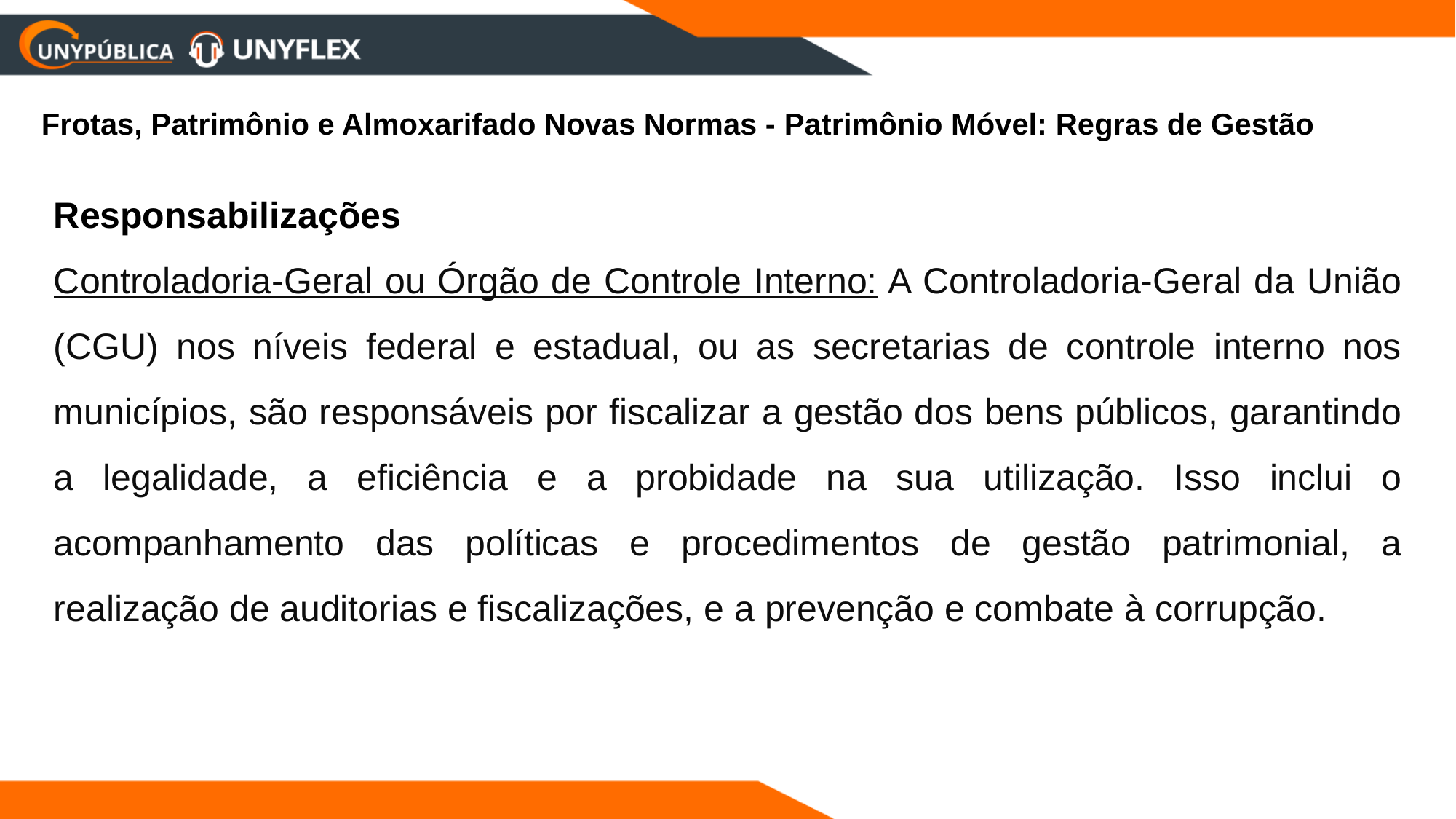

Frotas, Patrimônio e Almoxarifado Novas Normas - Patrimônio Móvel: Regras de Gestão
Responsabilizações
Controladoria-Geral ou Órgão de Controle Interno: A Controladoria-Geral da União (CGU) nos níveis federal e estadual, ou as secretarias de controle interno nos municípios, são responsáveis por fiscalizar a gestão dos bens públicos, garantindo a legalidade, a eficiência e a probidade na sua utilização. Isso inclui o acompanhamento das políticas e procedimentos de gestão patrimonial, a realização de auditorias e fiscalizações, e a prevenção e combate à corrupção.